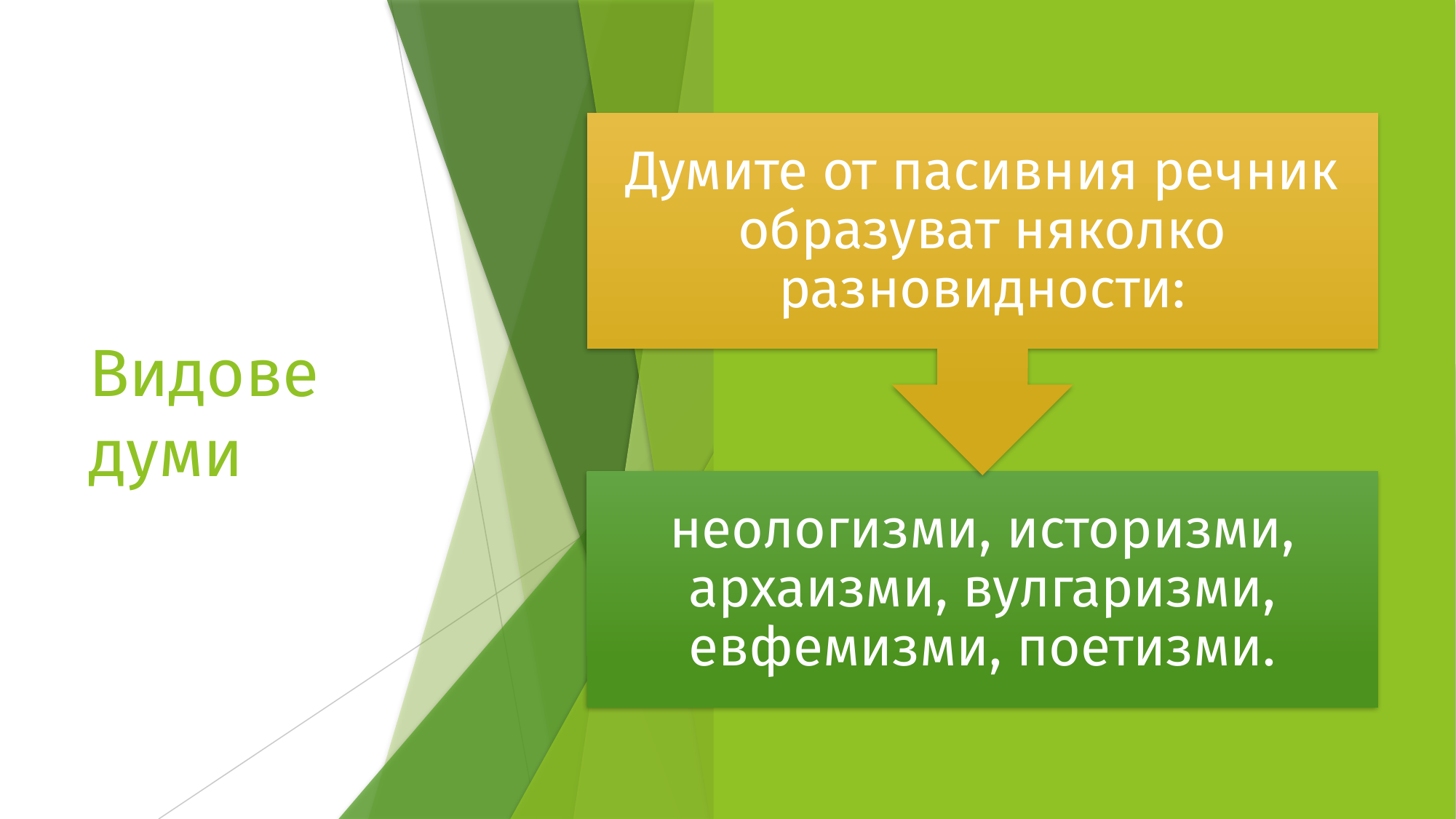

неологизми, историзми, архаизми, вулгаризми, евфемизми, поетизми.
Думите от пасивния речник образуват няколко разновидности:
# Видове думи